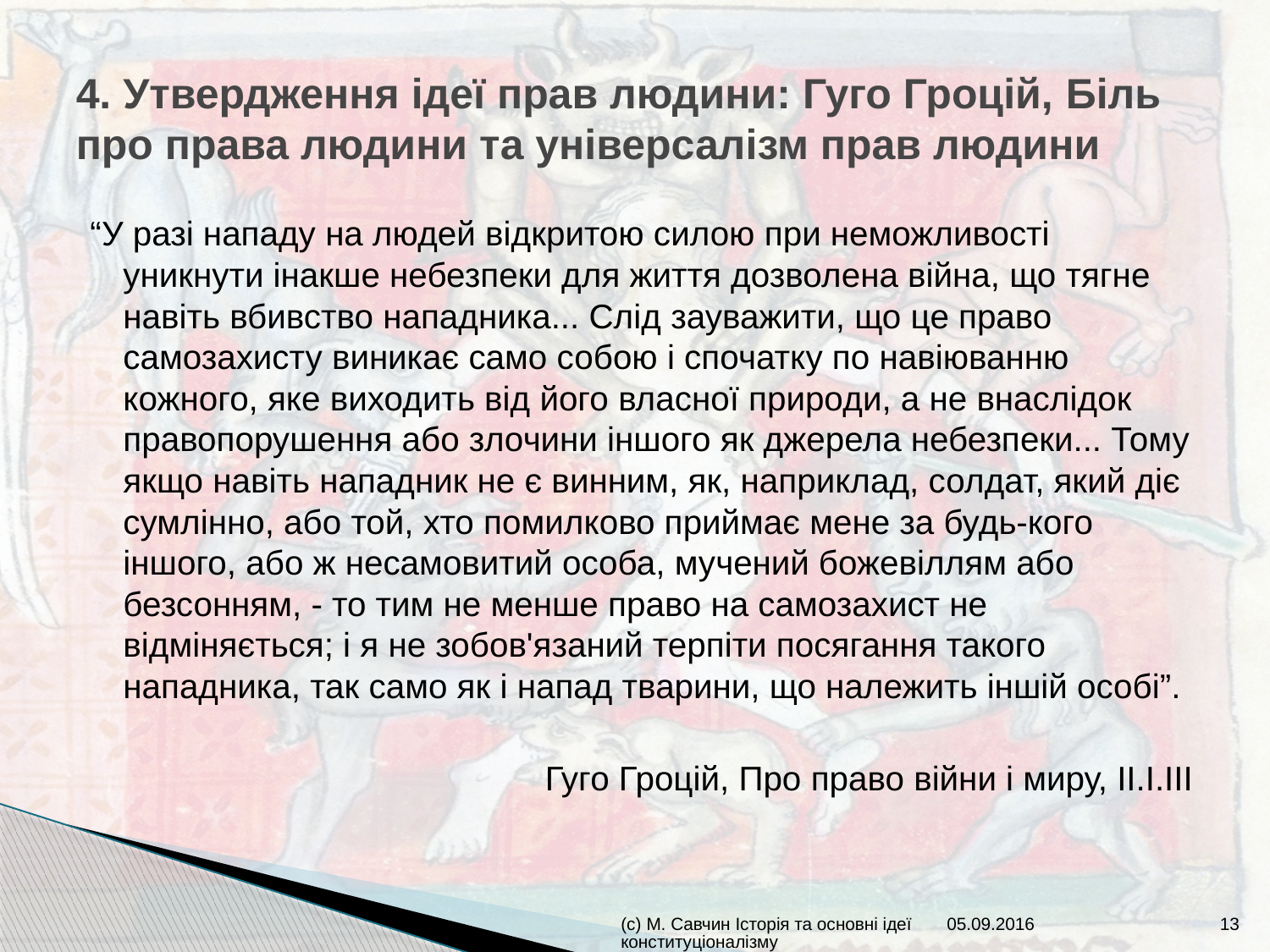

# 4. Утвердження ідеї прав людини: Гуго Гроцій, Біль про права людини та універсалізм прав людини
“У разі нападу на людей відкритою силою при неможливості уникнути інакше небезпеки для життя дозволена війна, що тягне навіть вбивство нападника... Слід зауважити, що це право самозахисту виникає само собою і спочатку по навіюванню кожного, яке виходить від його власної природи, а не внаслідок правопорушення або злочини іншого як джерела небезпеки... Тому якщо навіть нападник не є винним, як, наприклад, солдат, який діє сумлінно, або той, хто помилково приймає мене за будь-кого іншого, або ж несамовитий особа, мучений божевіллям або безсонням, - то тим не менше право на самозахист не відміняється; і я не зобов'язаний терпіти посягання такого нападника, так само як і напад тварини, що належить іншій особі”.

Гуго Гроцій, Про право війни і миру, ІІ.І.ІІІ
(с) М. Савчин Історія та основні ідеї конституціоналізму
05.09.2016
13